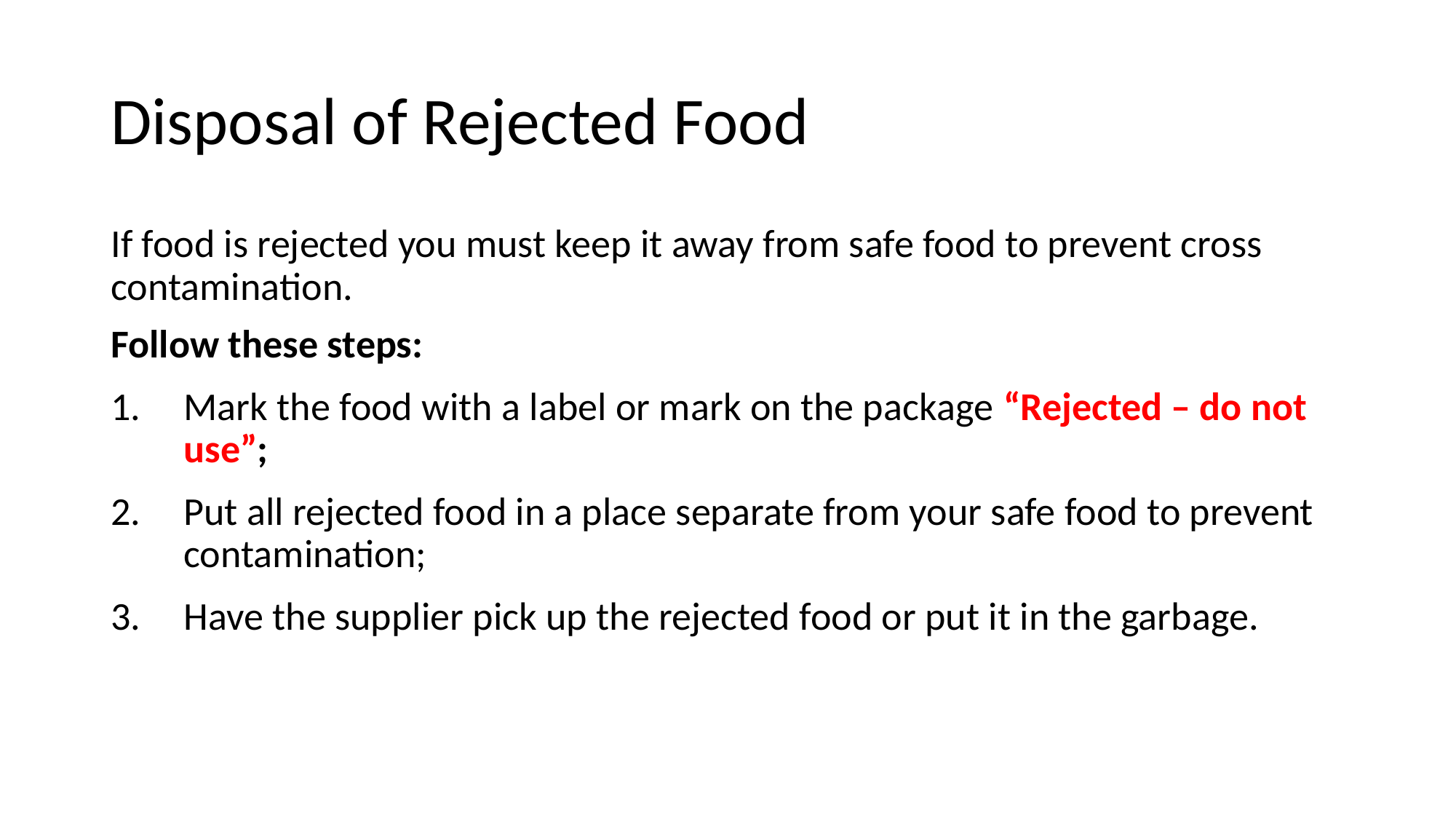

# Disposal of Rejected Food
If food is rejected you must keep it away from safe food to prevent cross contamination.
Follow these steps:
Mark the food with a label or mark on the package “Rejected – do not use”;
Put all rejected food in a place separate from your safe food to prevent contamination;
Have the supplier pick up the rejected food or put it in the garbage.